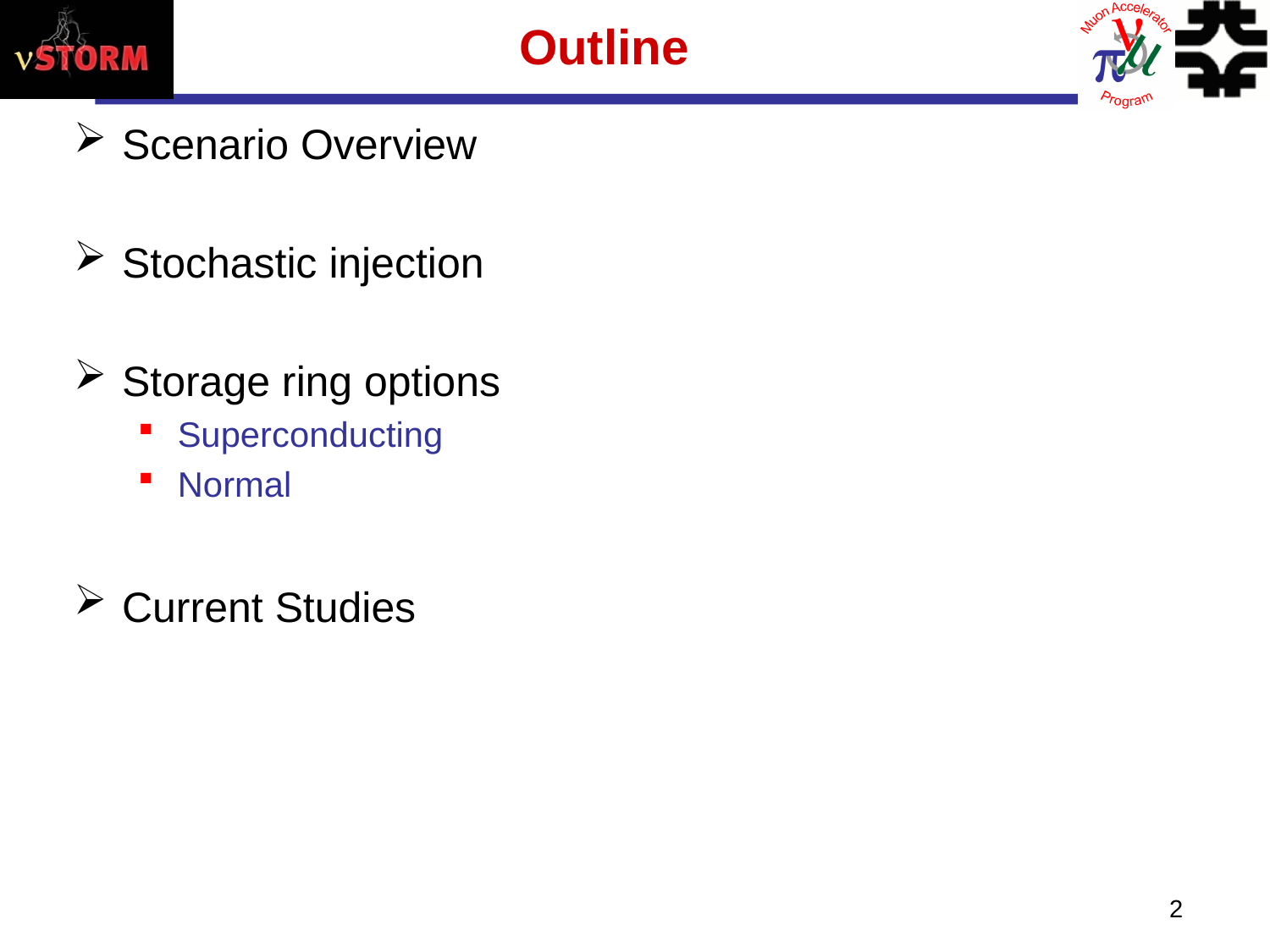

# Outline
Scenario Overview

Stochastic injection

Storage ring options
Superconducting
Normal

Current Studies
2